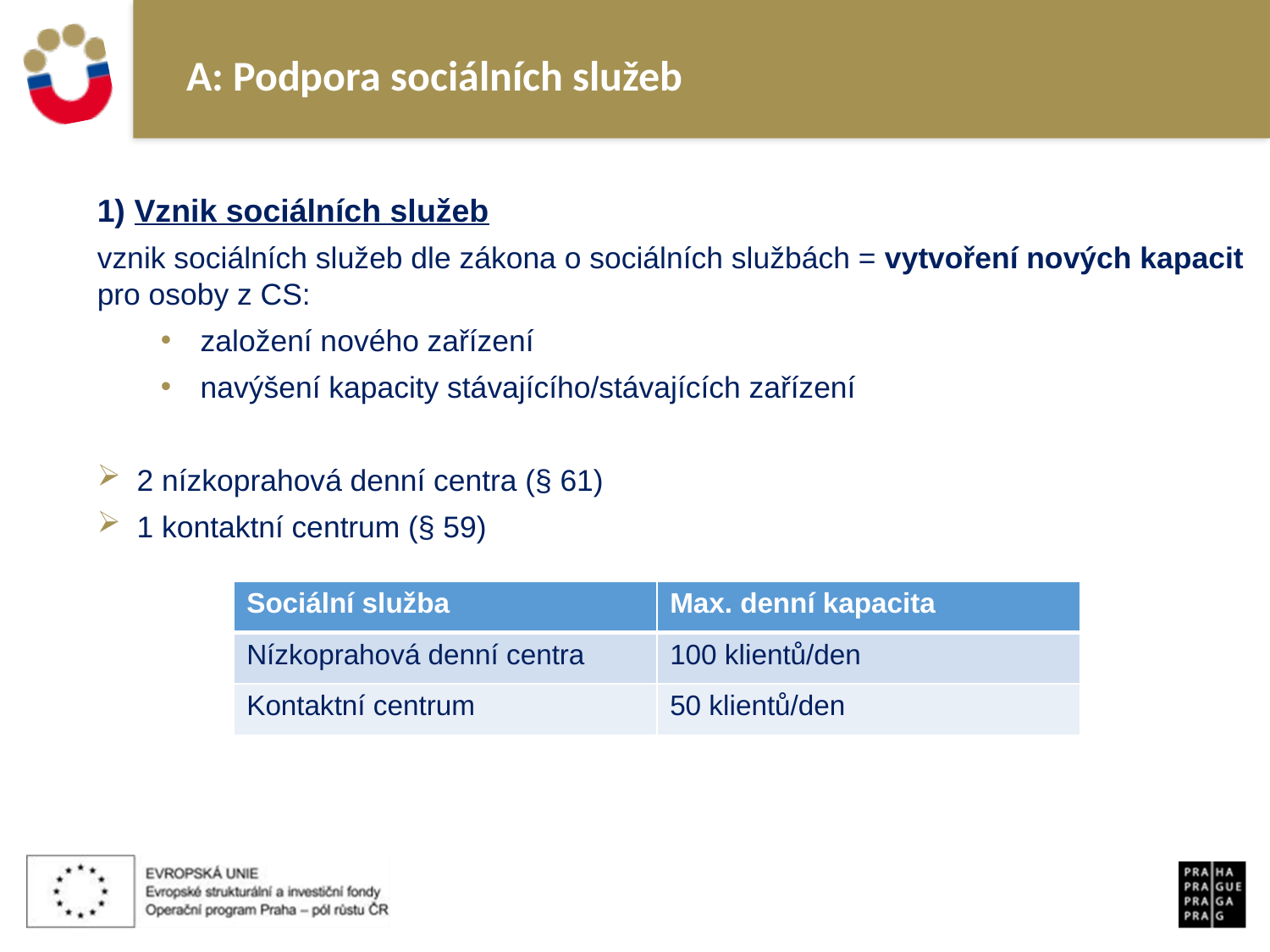

# A: Podpora sociálních služeb

1) Vznik sociálních služeb
vznik sociálních služeb dle zákona o sociálních službách = vytvoření nových kapacit pro osoby z CS:
založení nového zařízení
navýšení kapacity stávajícího/stávajících zařízení

2 nízkoprahová denní centra (§ 61)
1 kontaktní centrum (§ 59)

| Sociální služba | Max. denní kapacita |
| --- | --- |
| Nízkoprahová denní centra | 100 klientů/den |
| Kontaktní centrum | 50 klientů/den |